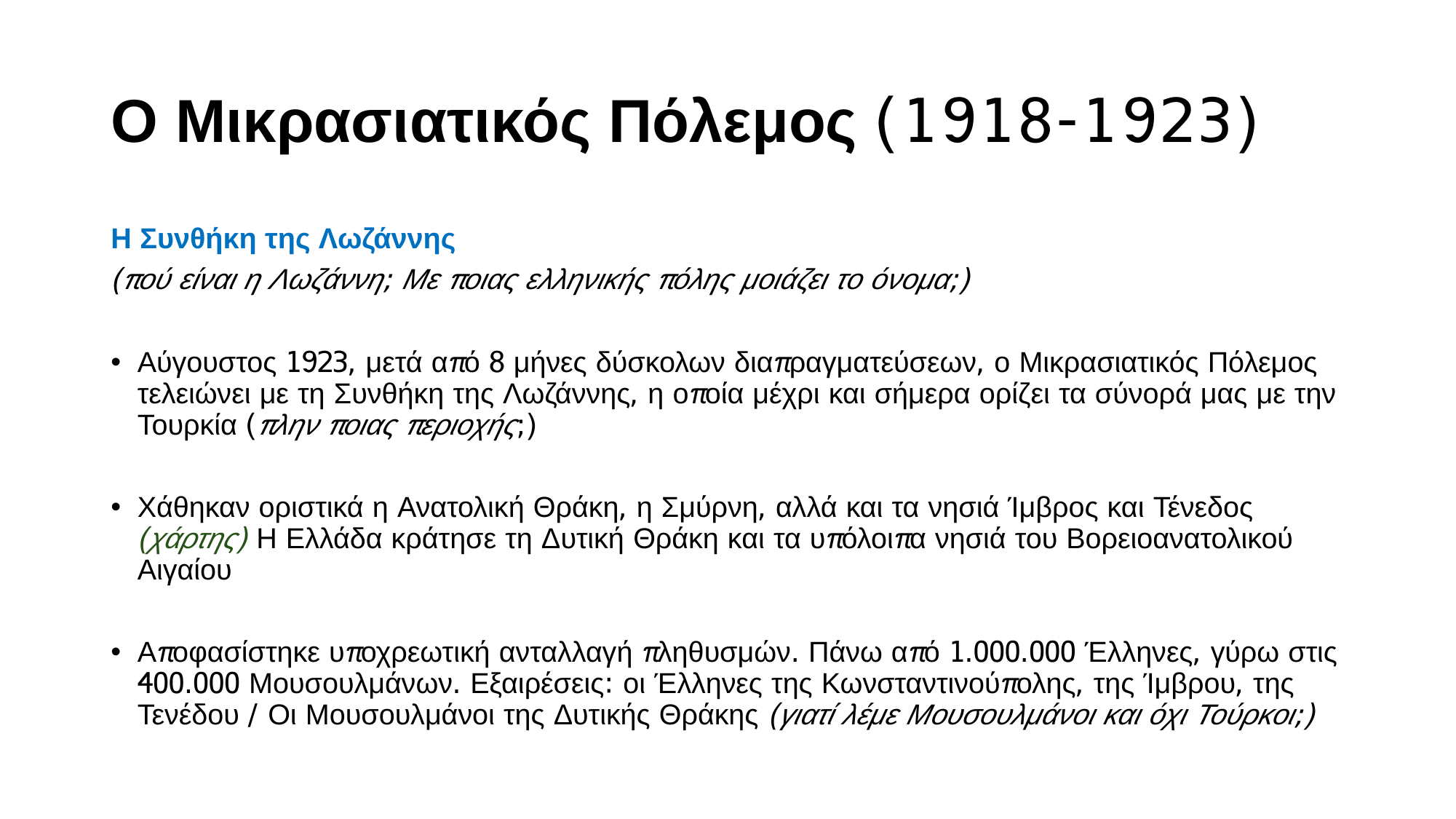

# Ο Μικρασιατικός Πόλεμος (1918-1923)
Η Συνθήκη της Λωζάννης
(πού είναι η Λωζάννη; Με ποιας ελληνικής πόλης μοιάζει το όνομα;)

Αύγουστος 1923, μετά από 8 μήνες δύσκολων διαπραγματεύσεων, ο Μικρασιατικός Πόλεμος τελειώνει με τη Συνθήκη της Λωζάννης, η οποία μέχρι και σήμερα ορίζει τα σύνορά μας με την Τουρκία (πλην ποιας περιοχής;)

Χάθηκαν οριστικά η Ανατολική Θράκη, η Σμύρνη, αλλά και τα νησιά Ίμβρος και Τένεδος (χάρτης) Η Ελλάδα κράτησε τη Δυτική Θράκη και τα υπόλοιπα νησιά του Βορειοανατολικού Αιγαίου

Αποφασίστηκε υποχρεωτική ανταλλαγή πληθυσμών. Πάνω από 1.000.000 Έλληνες, γύρω στις 400.000 Μουσουλμάνων. Εξαιρέσεις: οι Έλληνες της Κωνσταντινούπολης, της Ίμβρου, της Τενέδου / Οι Μουσουλμάνοι της Δυτικής Θράκης (γιατί λέμε Μουσουλμάνοι και όχι Τούρκοι;)